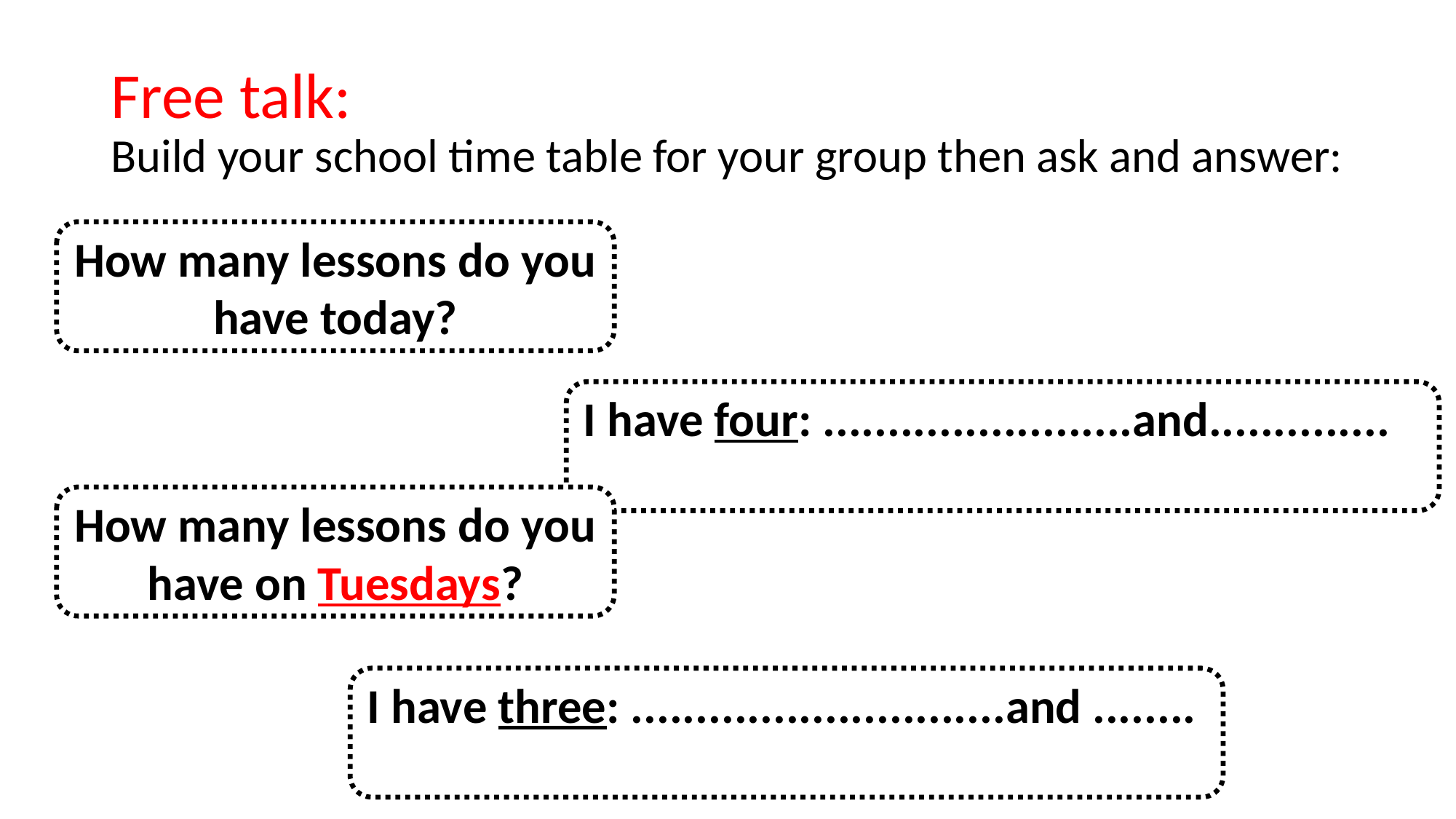

# Free talk: Build your school time table for your group then ask and answer:
How many lessons do you have today?
I have four: ........................and..............

How many lessons do you have on Tuesdays?
I have three: .............................and ........